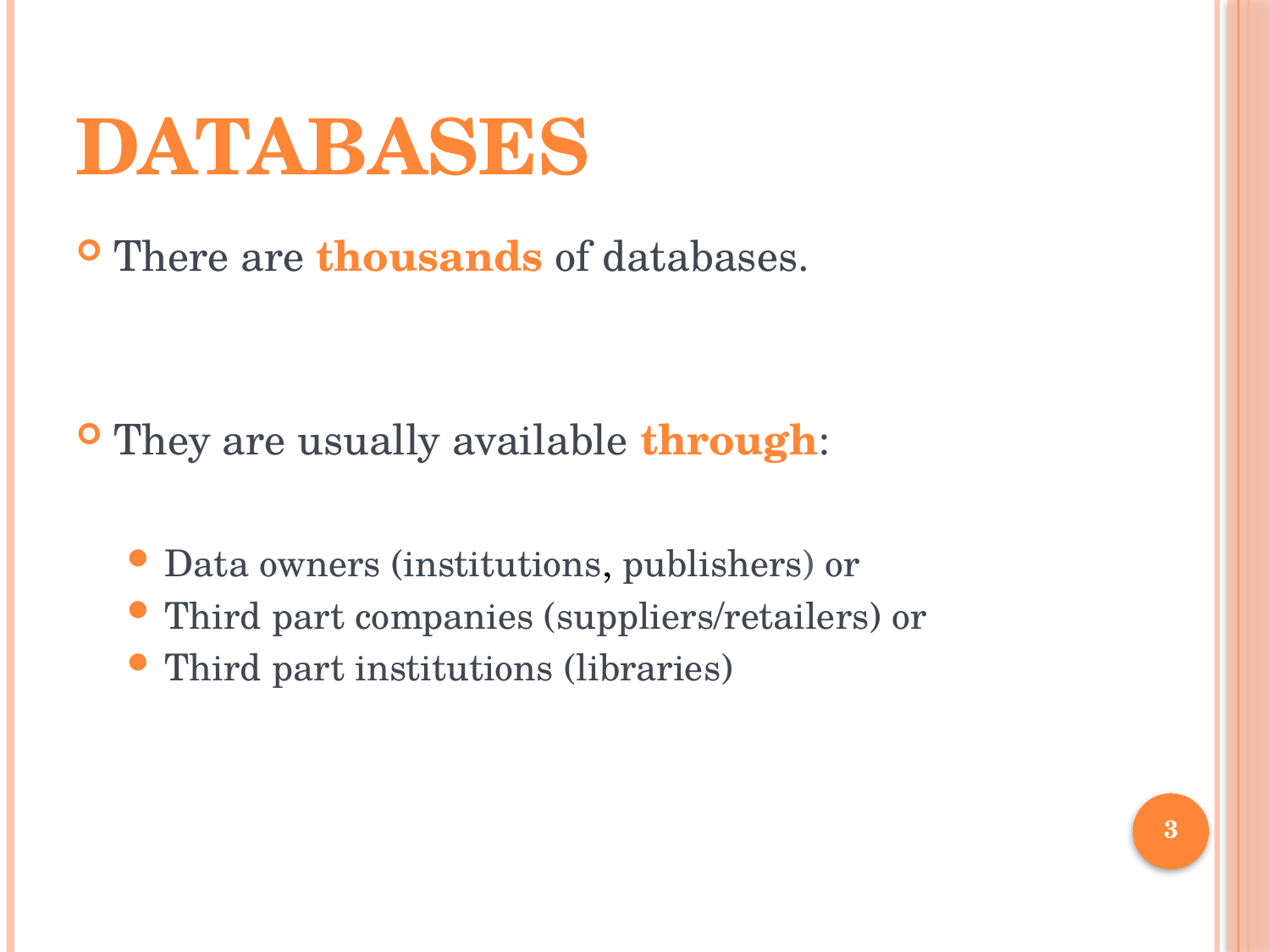

# DATABASES
There are thousands of databases.

They are usually available through:

Data owners (institutions, publishers) or
Third part companies (suppliers/retailers) or
Third part institutions (libraries)

3